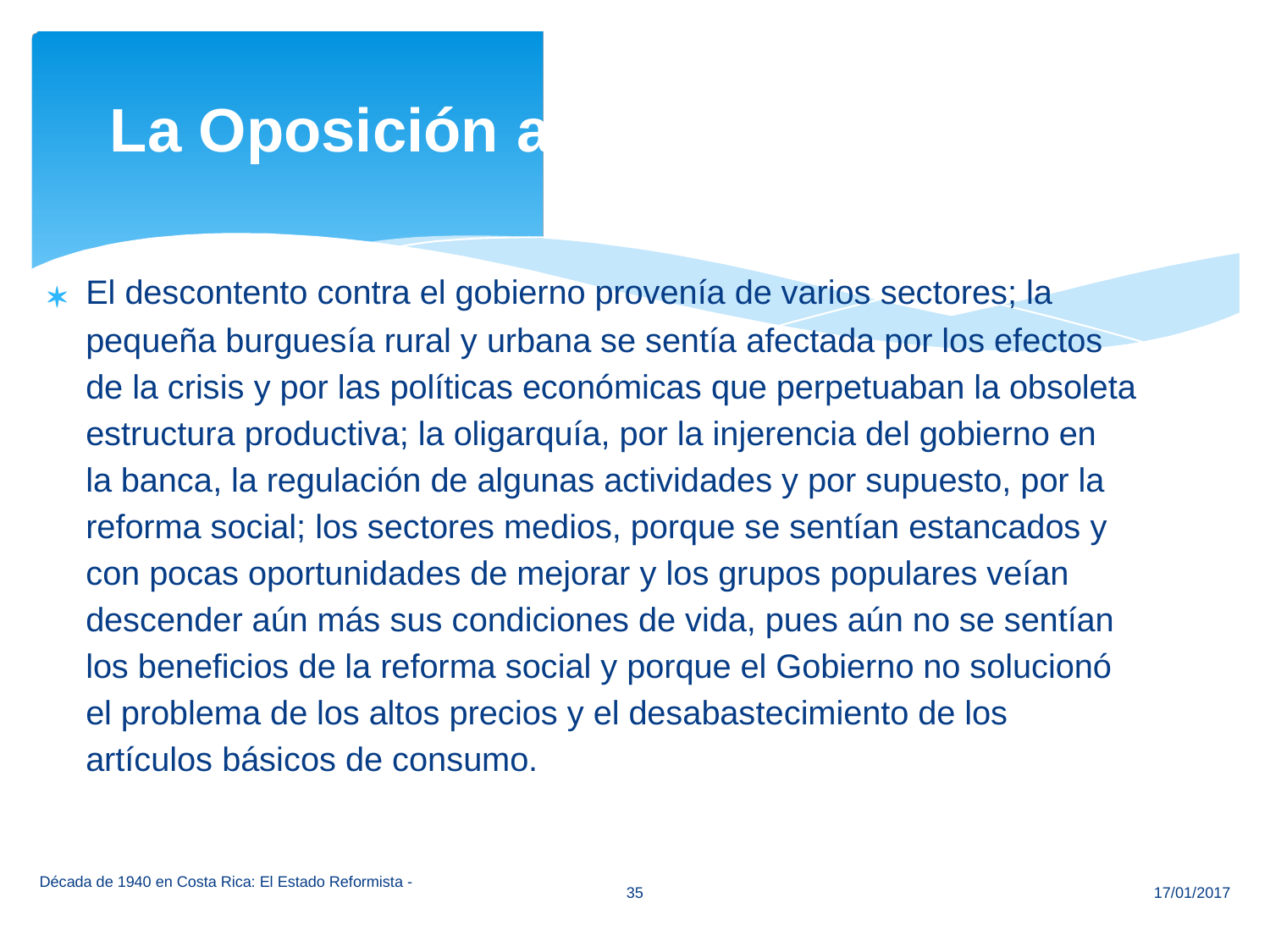

La Oposición a la Legislación Social

∗
El descontento contra el gobierno provenía de varios sectores; la
pequeña burguesía rural y urbana se sentía afectada por los efectos
de la crisis y por las políticas económicas que perpetuaban la obsoleta
estructura productiva; la oligarquía, por la injerencia del gobierno en
la banca, la regulación de algunas actividades y por supuesto, por la
reforma social; los sectores medios, porque se sentían estancados y
con pocas oportunidades de mejorar y los grupos populares veían
descender aún más sus condiciones de vida, pues aún no se sentían
los beneficios de la reforma social y porque el Gobierno no solucionó
el problema de los altos precios y el desabastecimiento de los
artículos básicos de consumo.
Década de 1940 en Costa Rica: El Estado Reformista -

35
17/01/2017